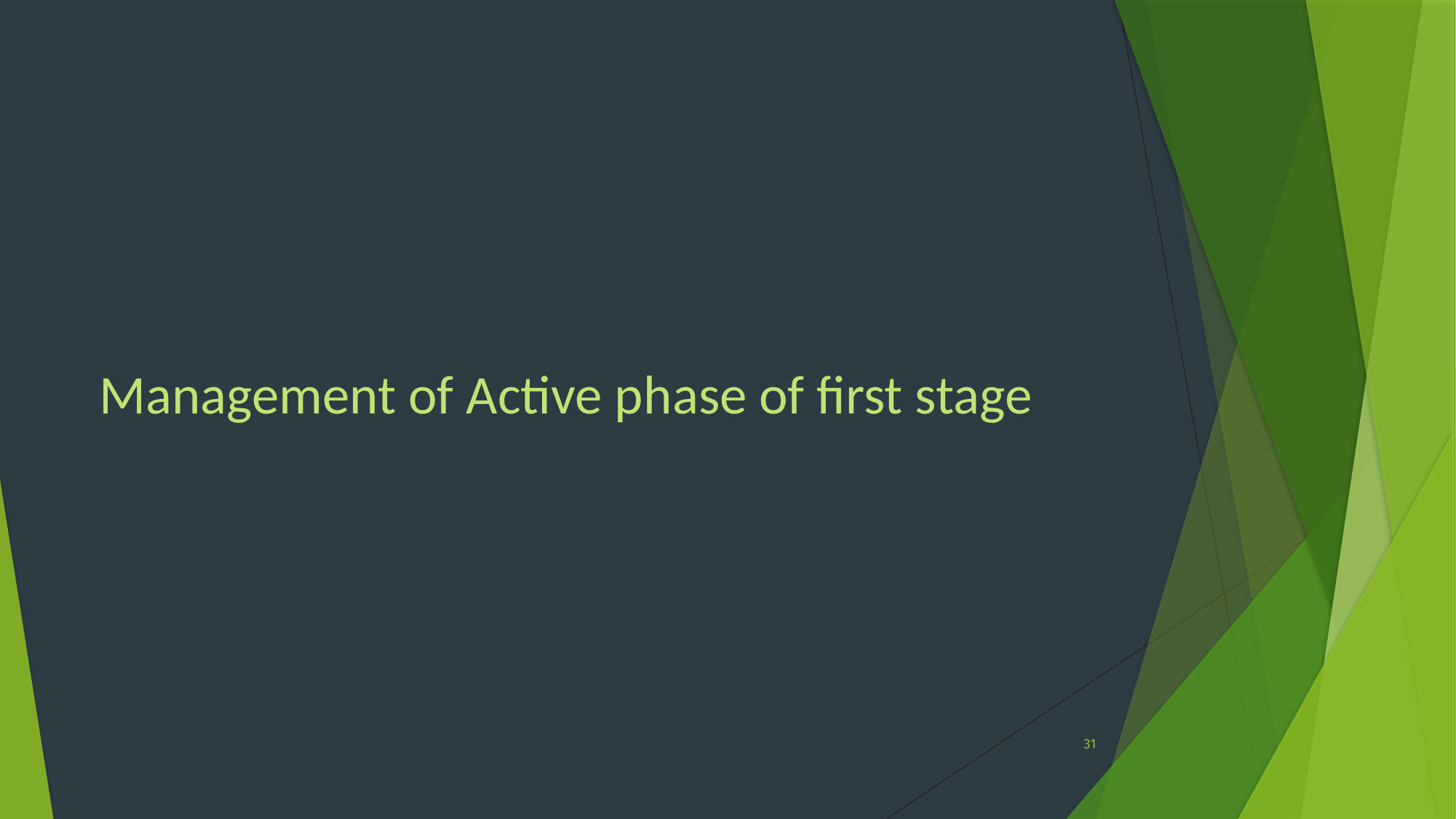

#

 Management of Active phase of first stage
31